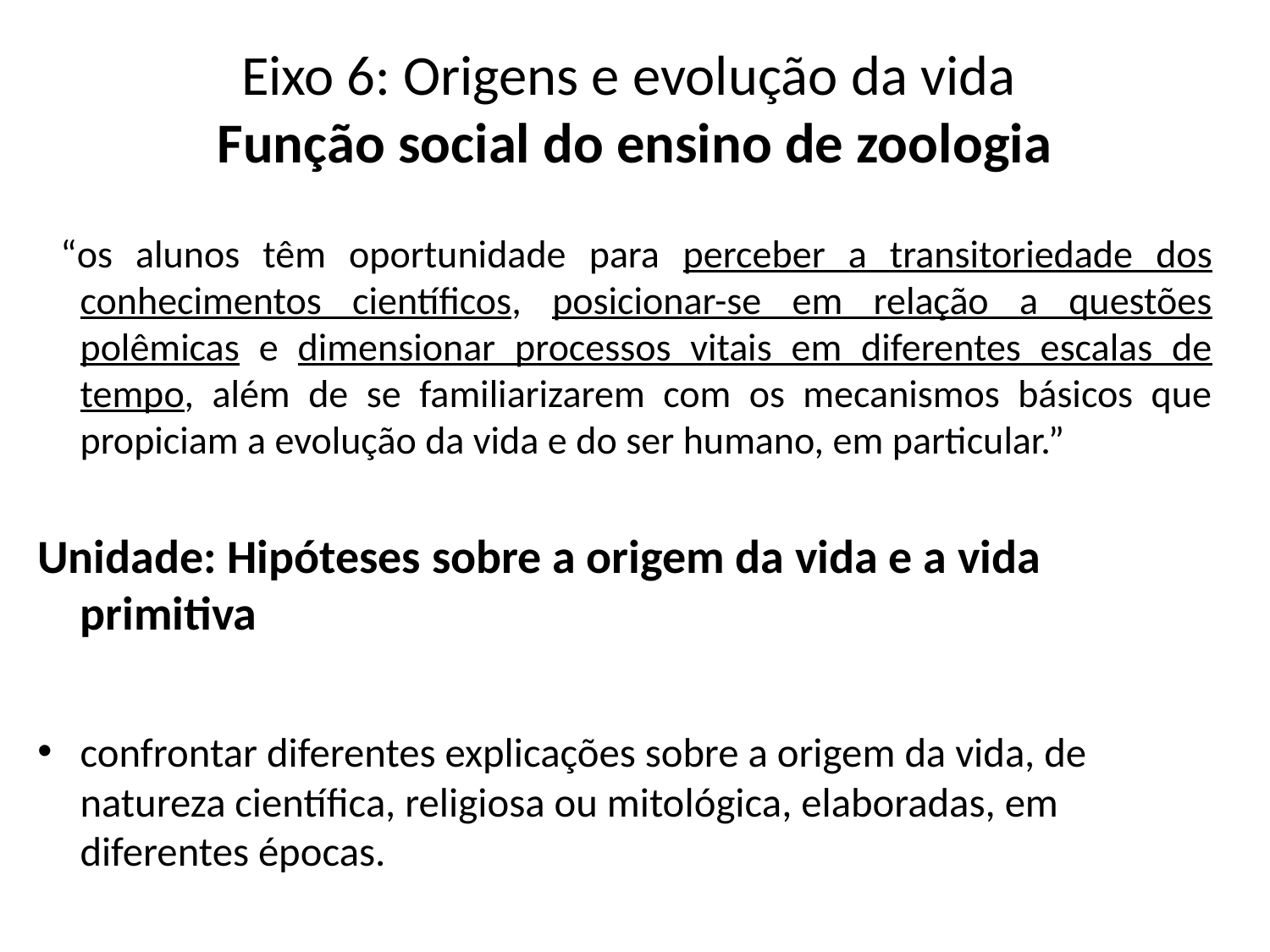

# Eixo 6: Origens e evolução da vida Função social do ensino de zoologia
 “os alunos têm oportunidade para perceber a transitoriedade dos conhecimentos científicos, posicionar-se em relação a questões polêmicas e dimensionar processos vitais em diferentes escalas de tempo, além de se familiarizarem com os mecanismos básicos que propiciam a evolução da vida e do ser humano, em particular.”

Unidade: Hipóteses sobre a origem da vida e a vida primitiva

confrontar diferentes explicações sobre a origem da vida, de natureza científica, religiosa ou mitológica, elaboradas, em diferentes épocas.